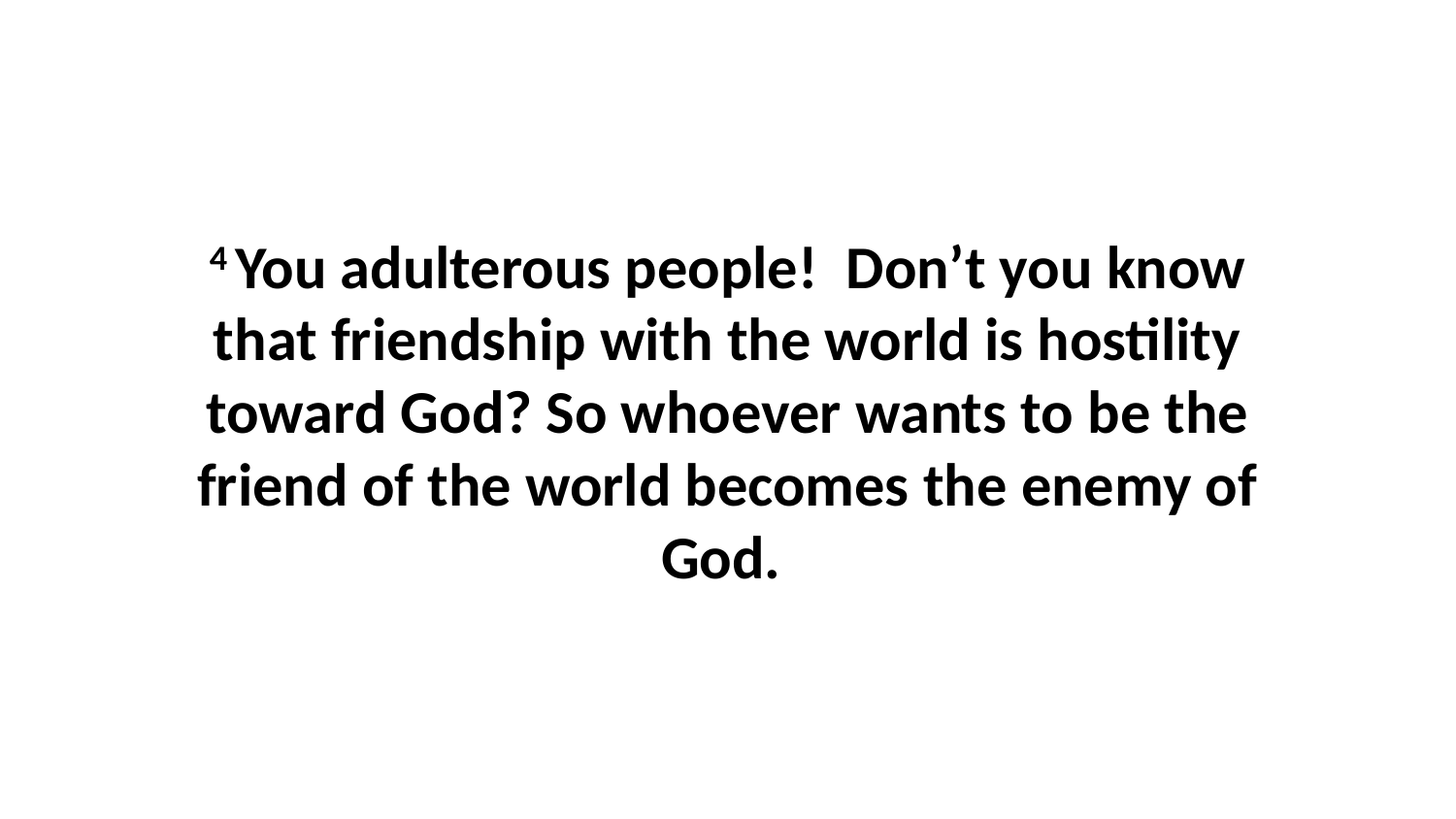

4 You adulterous people!  Don’t you know that friendship with the world is hostility toward God? So whoever wants to be the friend of the world becomes the enemy of God.